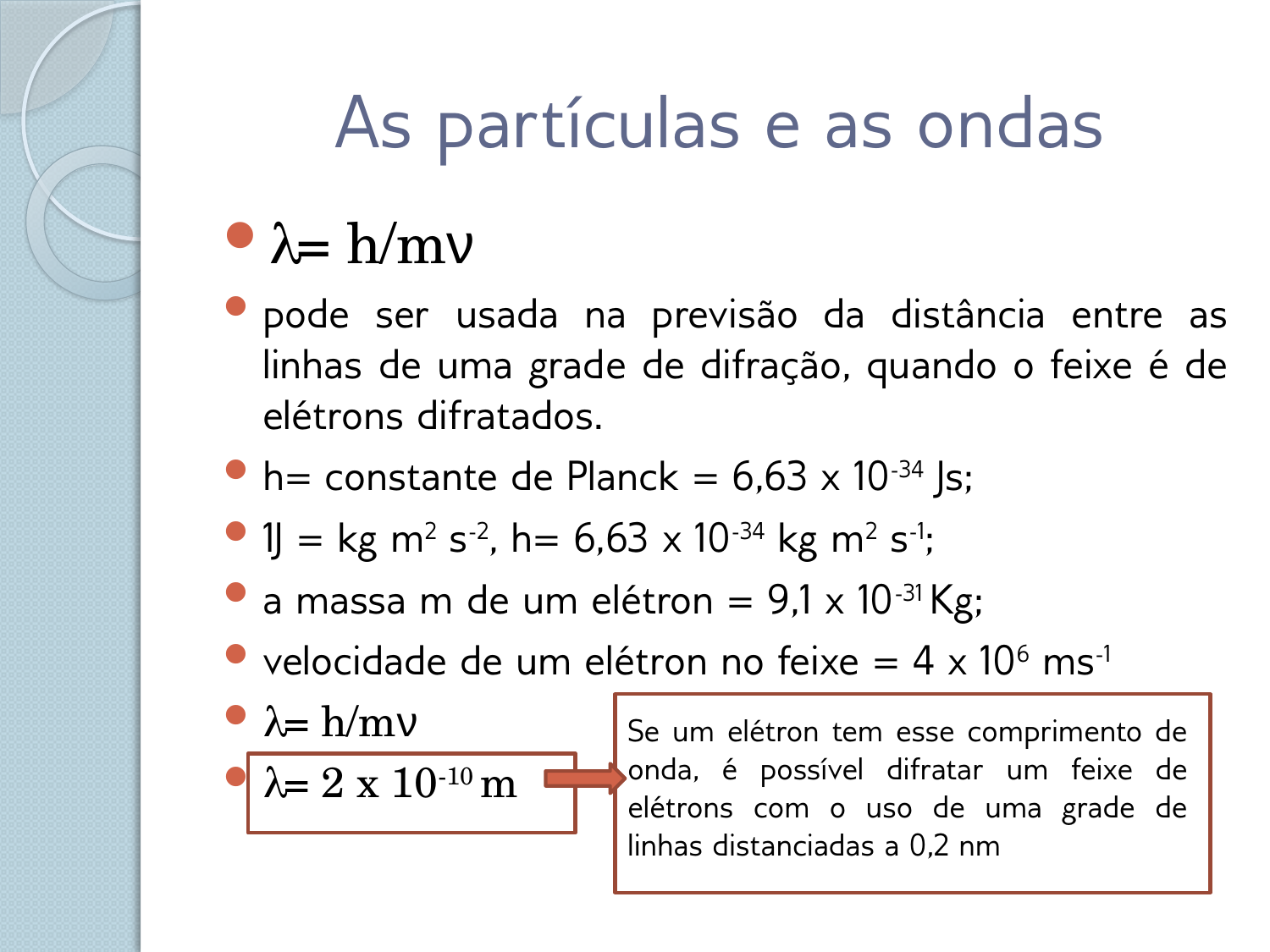

# As partículas e as ondas
λ= h/mν
pode ser usada na previsão da distância entre as linhas de uma grade de difração, quando o feixe é de elétrons difratados.
h= constante de Planck = 6,63 x 10-34 Js;
1J = kg m2 s-2, h= 6,63 x 10-34 kg m2 s-1;
a massa m de um elétron = 9,1 x 10-31 Kg;
velocidade de um elétron no feixe = 4 x 106 ms-1
λ= h/mν
λ= 2 x 10-10 m

Se um elétron tem esse comprimento de onda, é possível difratar um feixe de elétrons com o uso de uma grade de linhas distanciadas a 0,2 nm